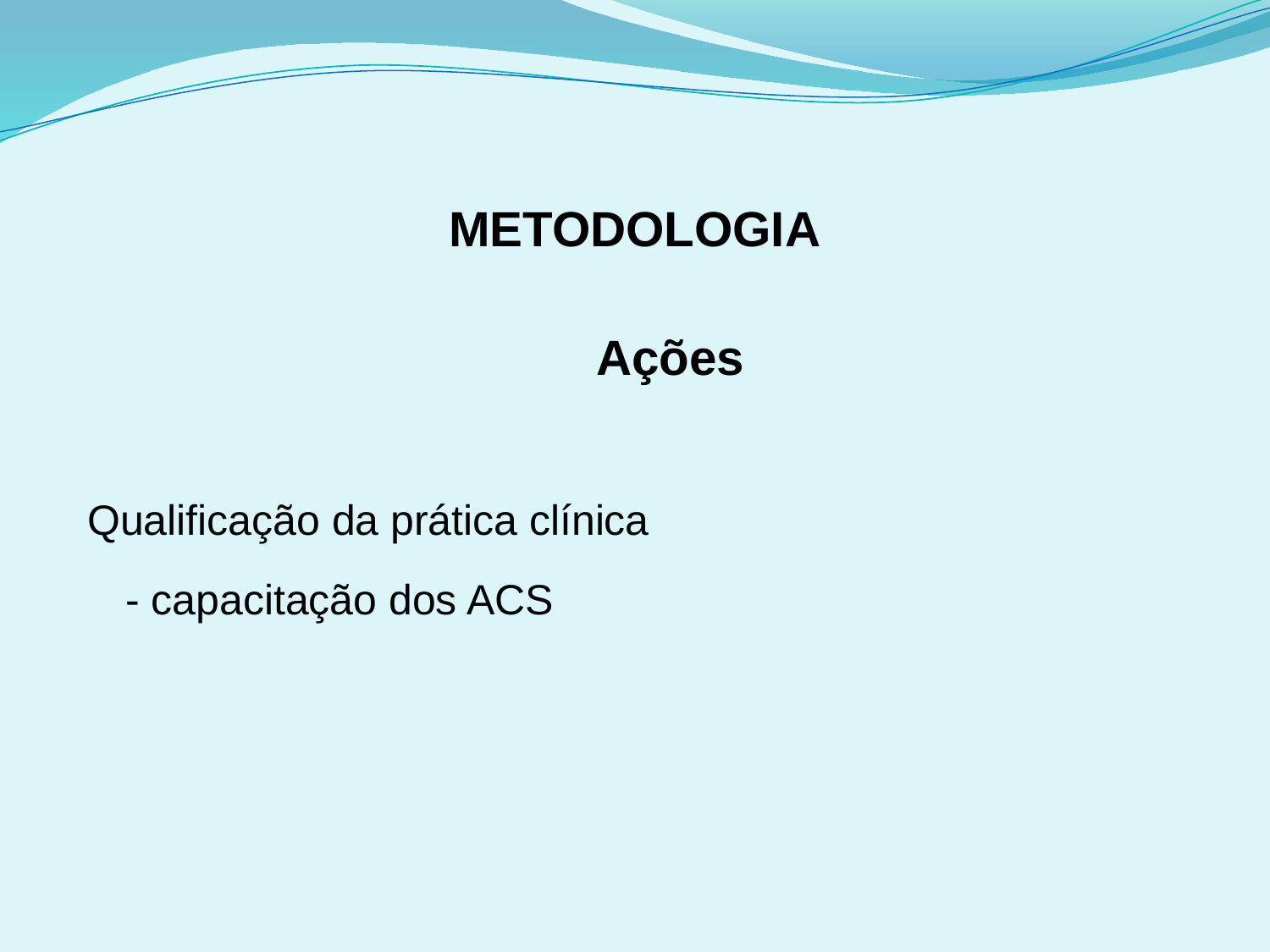

# METODOLOGIA

	Ações

Qualificação da prática clínica
	- capacitação dos ACS